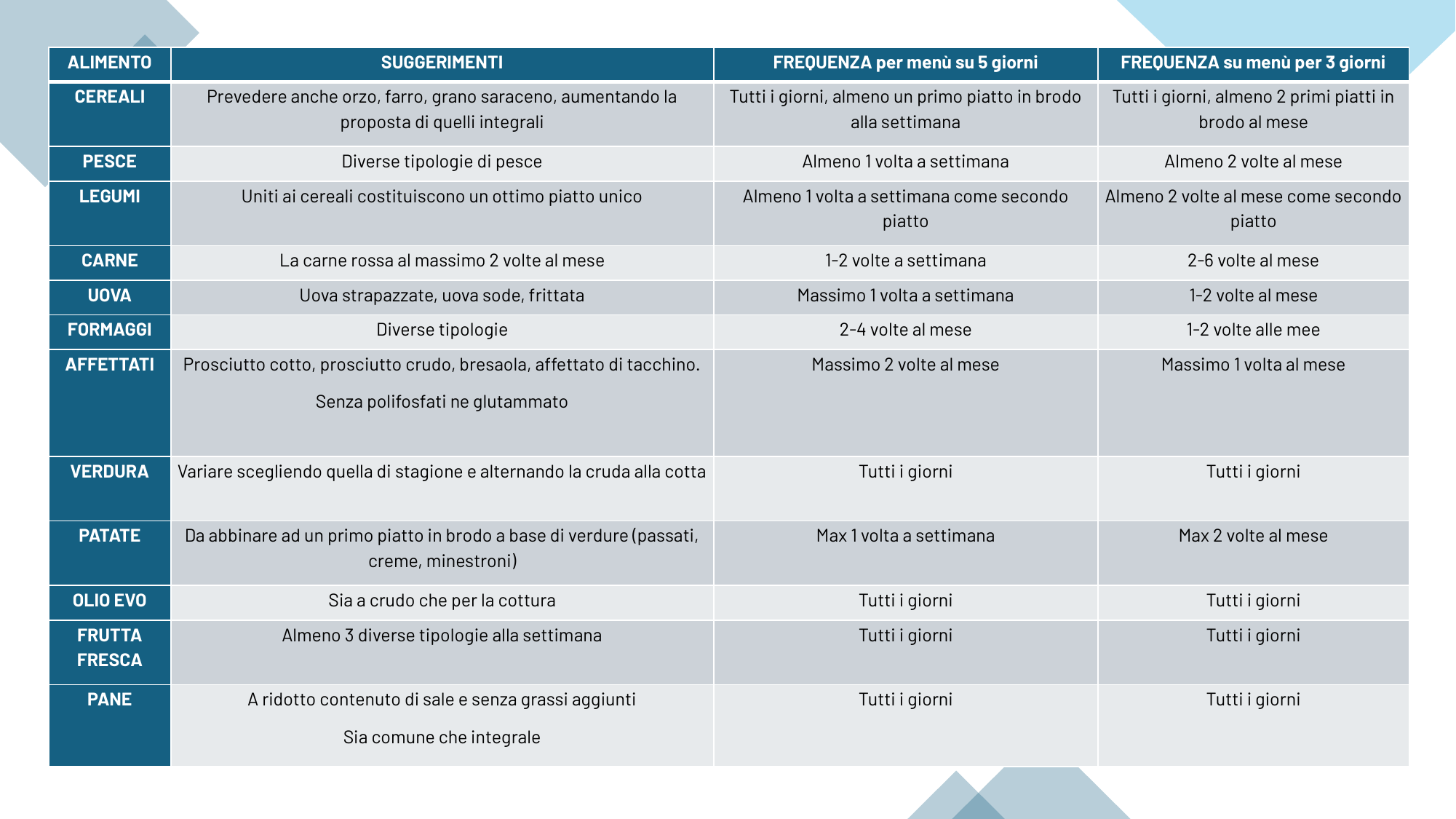

| ALIMENTO | SUGGERIMENTI | FREQUENZA per menù su 5 giorni | FREQUENZA su menù per 3 giorni |
| --- | --- | --- | --- |
| CEREALI | Prevedere anche orzo, farro, grano saraceno, aumentando la proposta di quelli integrali | Tutti i giorni, almeno un primo piatto in brodo alla settimana | Tutti i giorni, almeno 2 primi piatti in brodo al mese |
| PESCE | Diverse tipologie di pesce | Almeno 1 volta a settimana | Almeno 2 volte al mese |
| LEGUMI | Uniti ai cereali costituiscono un ottimo piatto unico | Almeno 1 volta a settimana come secondo piatto | Almeno 2 volte al mese come secondo piatto |
| CARNE | La carne rossa al massimo 2 volte al mese | 1-2 volte a settimana | 2-6 volte al mese |
| UOVA | Uova strapazzate, uova sode, frittata | Massimo 1 volta a settimana | 1-2 volte al mese |
| FORMAGGI | Diverse tipologie | 2-4 volte al mese | 1-2 volte alle mee |
| AFFETTATI | Prosciutto cotto, prosciutto crudo, bresaola, affettato di tacchino. Senza polifosfati ne glutammato | Massimo 2 volte al mese | Massimo 1 volta al mese |
| VERDURA | Variare scegliendo quella di stagione e alternando la cruda alla cotta | Tutti i giorni | Tutti i giorni |
| PATATE | Da abbinare ad un primo piatto in brodo a base di verdure (passati, creme, minestroni) | Max 1 volta a settimana | Max 2 volte al mese |
| OLIO EVO | Sia a crudo che per la cottura | Tutti i giorni | Tutti i giorni |
| FRUTTA FRESCA | Almeno 3 diverse tipologie alla settimana | Tutti i giorni | Tutti i giorni |
| PANE | A ridotto contenuto di sale e senza grassi aggiunti Sia comune che integrale | Tutti i giorni | Tutti i giorni |